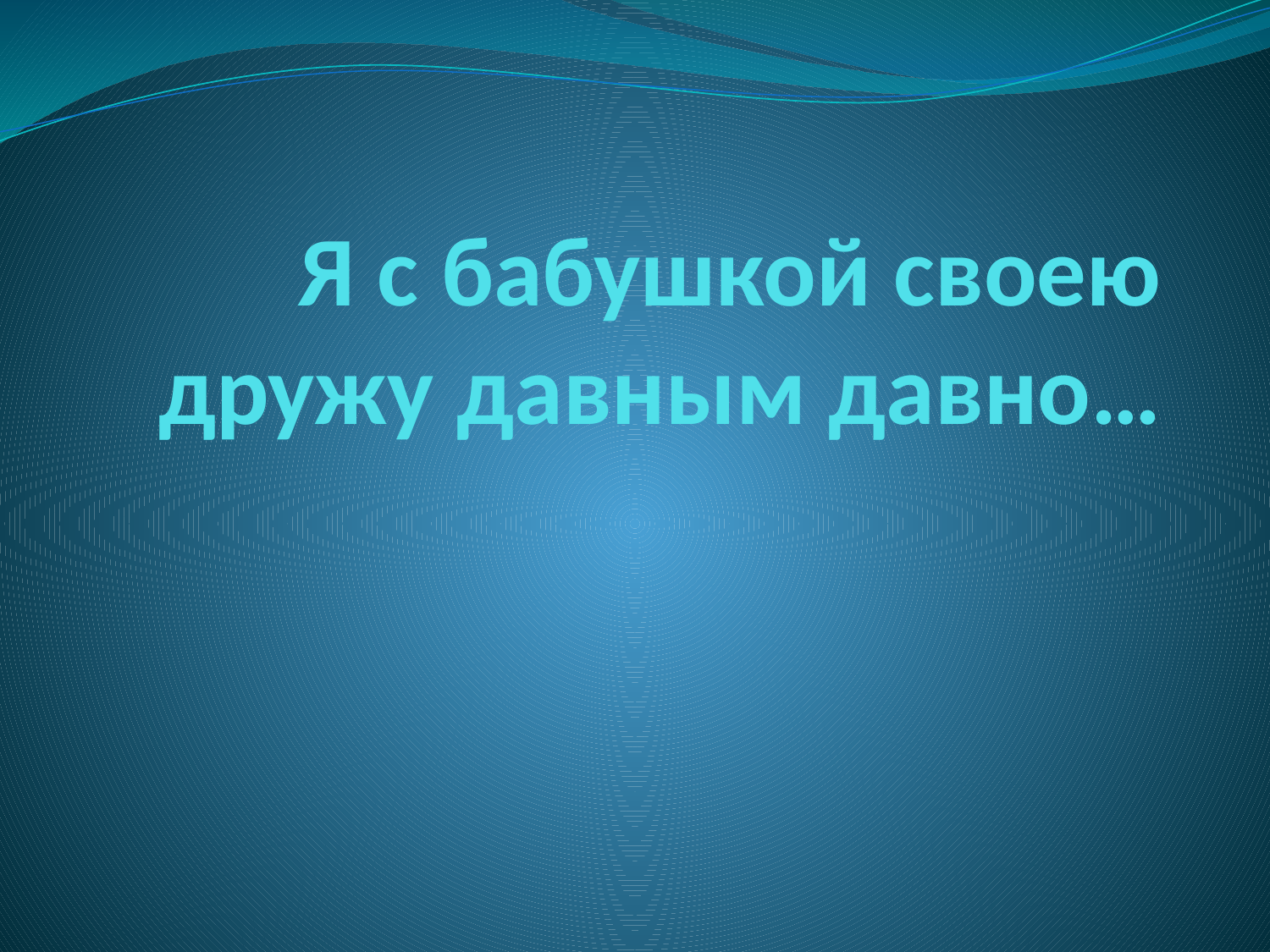

# Я с бабушкой своею дружу давным давно…